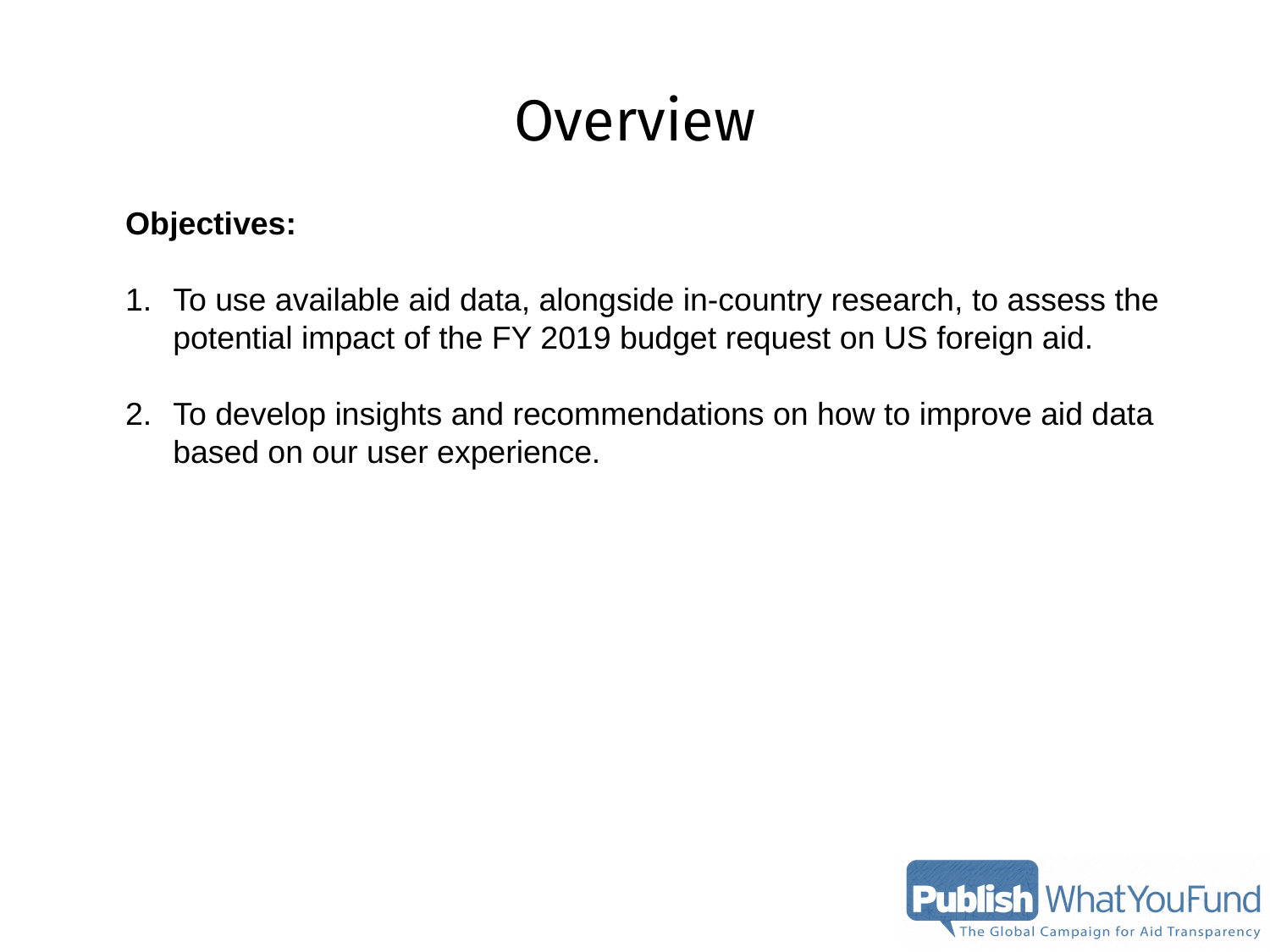

# Overview
Objectives:

To use available aid data, alongside in-country research, to assess the potential impact of the FY 2019 budget request on US foreign aid.
To develop insights and recommendations on how to improve aid data based on our user experience.